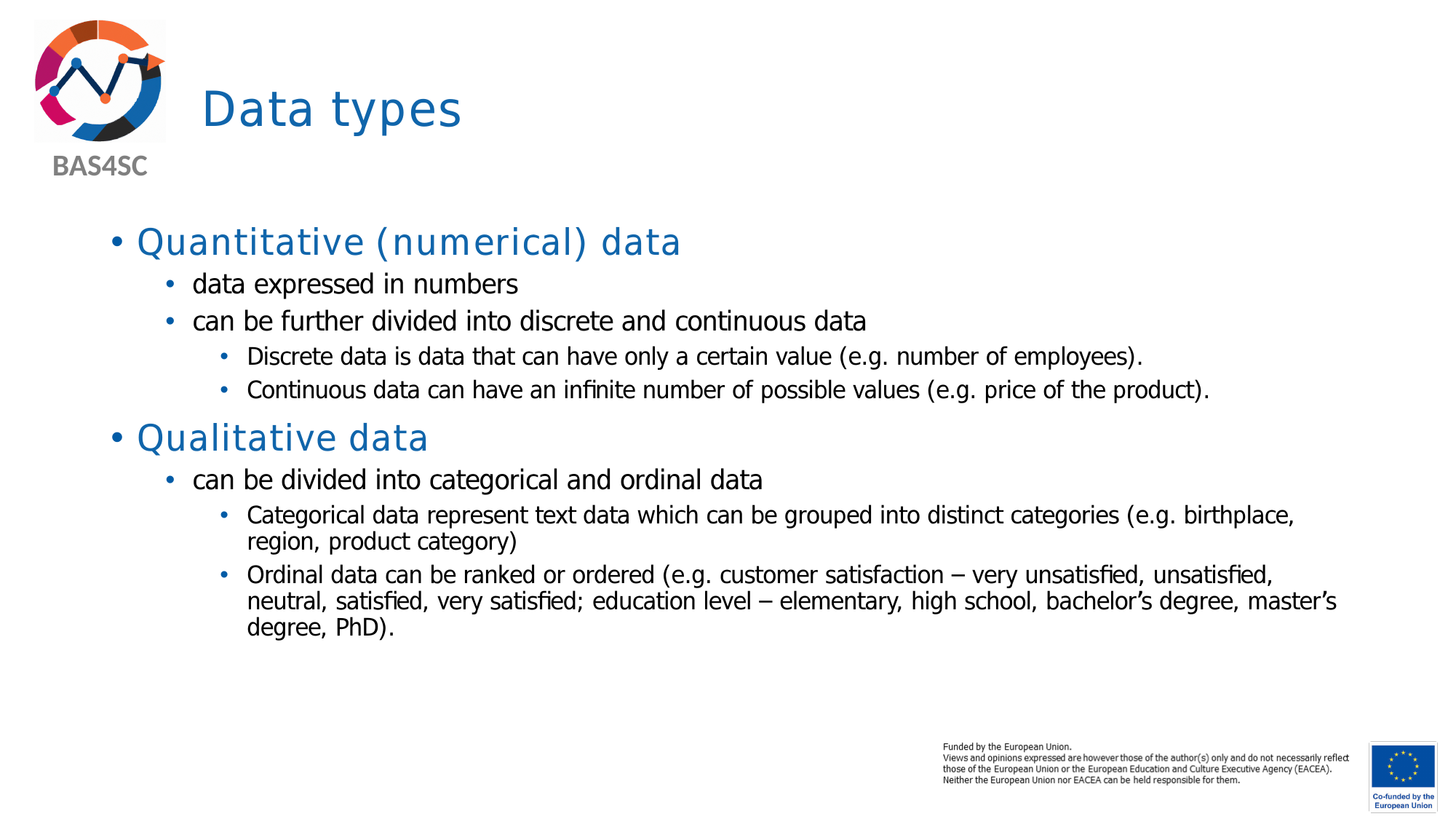

# Data types
Quantitative (numerical) data
data expressed in numbers
can be further divided into discrete and continuous data
Discrete data is data that can have only a certain value (e.g. number of employees).
Continuous data can have an infinite number of possible values (e.g. price of the product).
Qualitative data
can be divided into categorical and ordinal data
Categorical data represent text data which can be grouped into distinct categories (e.g. birthplace, region, product category)
Ordinal data can be ranked or ordered (e.g. customer satisfaction – very unsatisfied, unsatisfied, neutral, satisfied, very satisfied; education level – elementary, high school, bachelor’s degree, master’s degree, PhD).